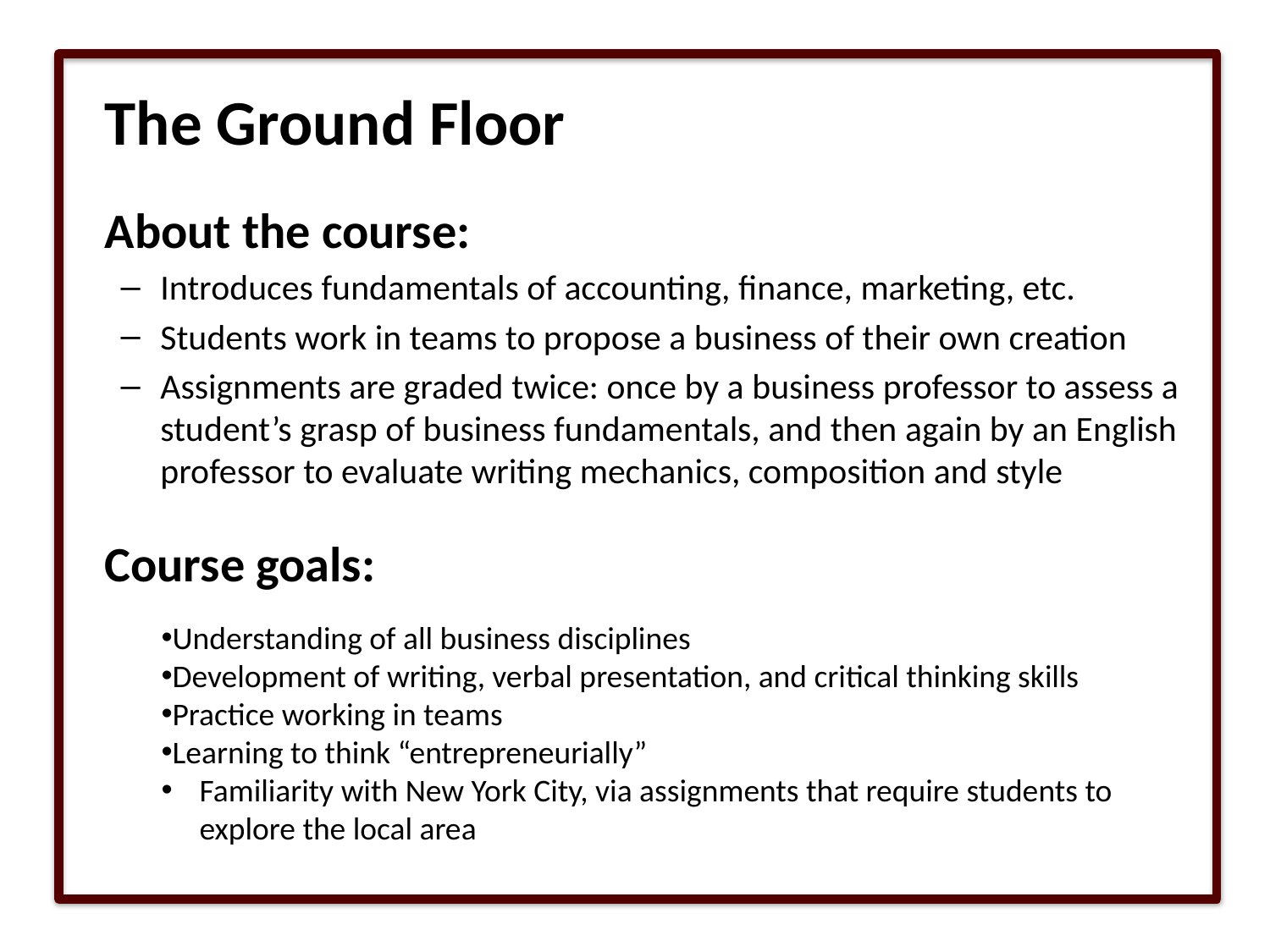

# The Ground Floor
About the course:
Introduces fundamentals of accounting, finance, marketing, etc.
Students work in teams to propose a business of their own creation
Assignments are graded twice: once by a business professor to assess a student’s grasp of business fundamentals, and then again by an English professor to evaluate writing mechanics, composition and style
Course goals:
Understanding of all business disciplines
Development of writing, verbal presentation, and critical thinking skills
Practice working in teams
Learning to think “entrepreneurially”
Familiarity with New York City, via assignments that require students to explore the local area